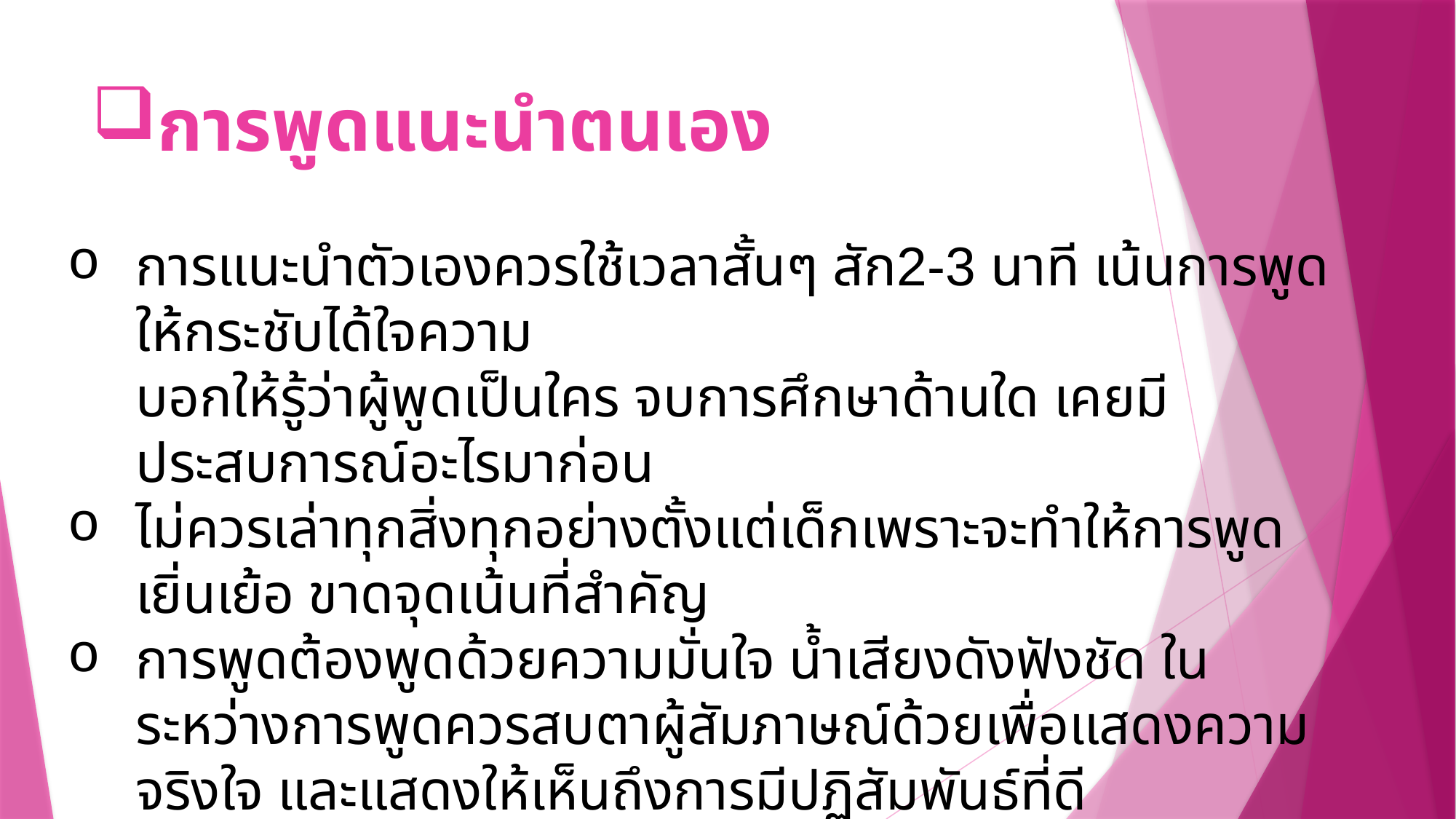

# การพูดแนะนำตนเอง
การแนะนำตัวเองควรใช้เวลาสั้นๆ สัก2-3 นาที เน้นการพูดให้กระชับได้ใจความ
บอกให้รู้ว่าผู้พูดเป็นใคร จบการศึกษาด้านใด เคยมีประสบการณ์อะไรมาก่อน
ไม่ควรเล่าทุกสิ่งทุกอย่างตั้งแต่เด็กเพราะจะทำให้การพูดเยิ่นเย้อ ขาดจุดเน้นที่สำคัญ
การพูดต้องพูดด้วยความมั่นใจ น้ำเสียงดังฟังชัด ในระหว่างการพูดควรสบตาผู้สัมภาษณ์ด้วยเพื่อแสดงความจริงใจ และแสดงให้เห็นถึงการมีปฏิสัมพันธ์ที่ดี